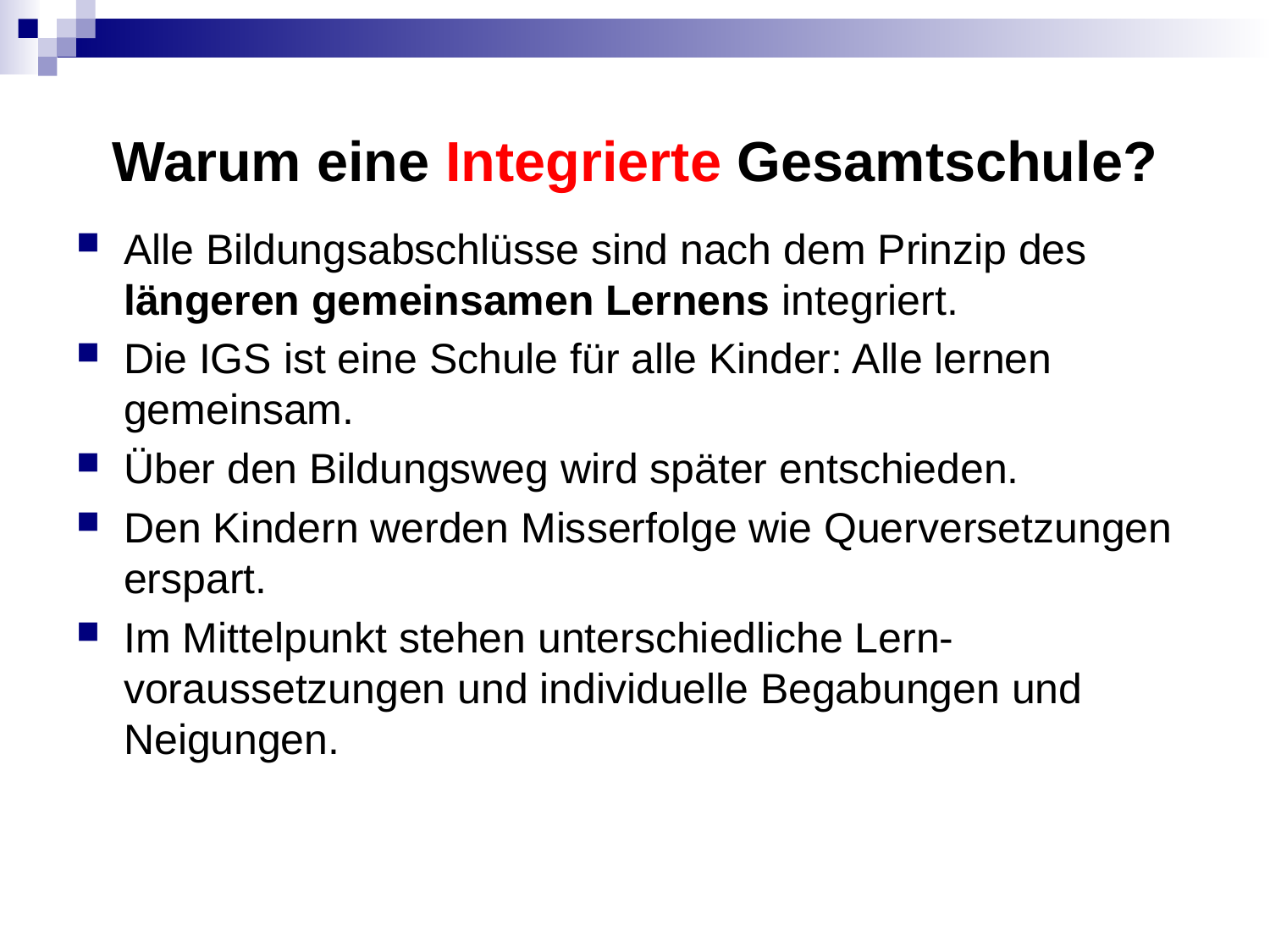

# Warum eine Integrierte Gesamtschule?

Alle Bildungsabschlüsse sind nach dem Prinzip des längeren gemeinsamen Lernens integriert.
Die IGS ist eine Schule für alle Kinder: Alle lernen gemeinsam.
Über den Bildungsweg wird später entschieden.
Den Kindern werden Misserfolge wie Querversetzungen erspart.
Im Mittelpunkt stehen unterschiedliche Lern-voraussetzungen und individuelle Begabungen und Neigungen.